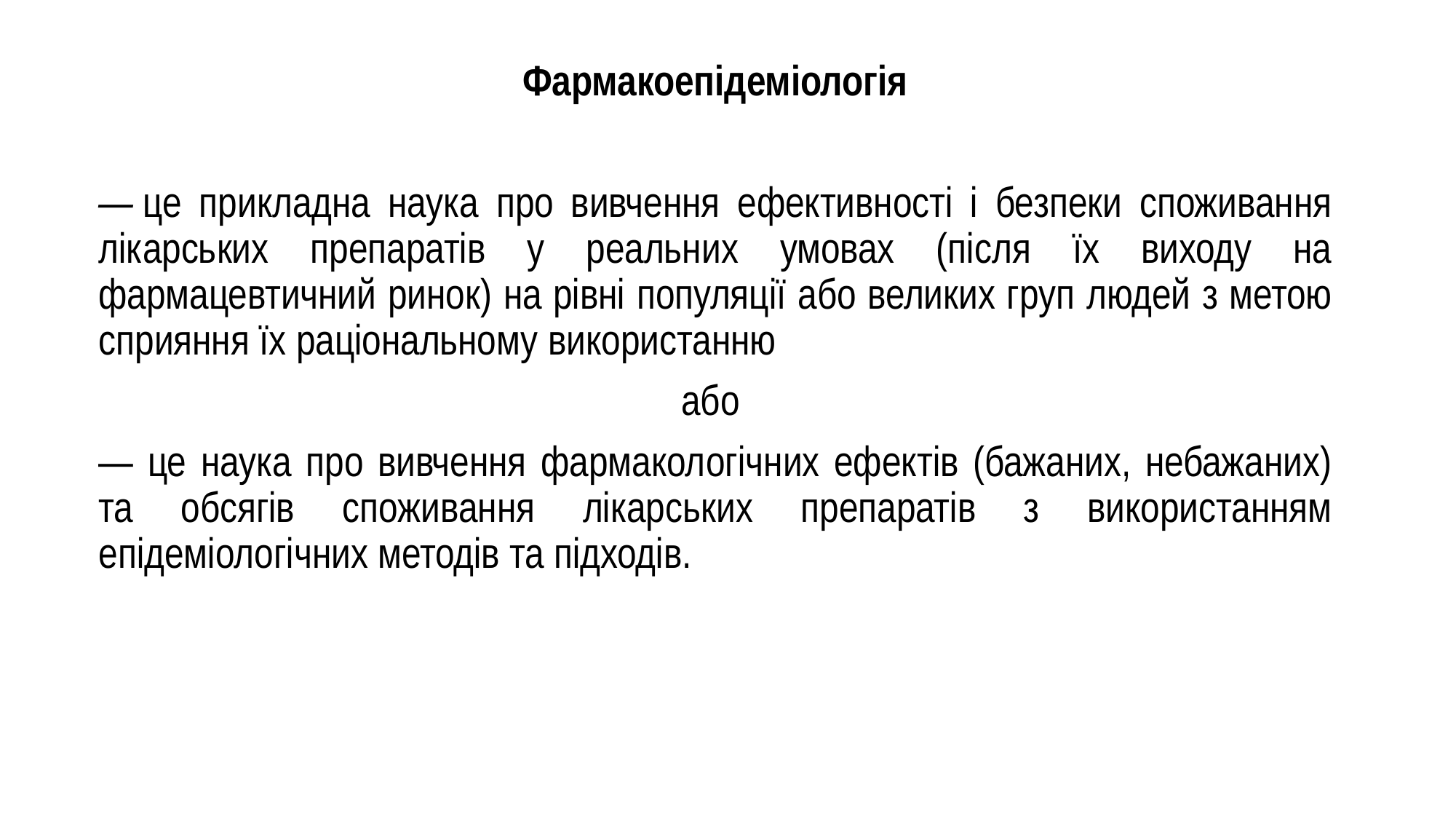

Фармакоепідеміологія

— це прикладна наука про вивчення ефективності і безпеки споживання лікарських препаратів у реальних умовах (після їх виходу на фармацевтичний ринок) на рівні популяції або великих груп людей з метою сприяння їх раціональному використанню
або
— це наука про вивчення фармакологічних ефектів (бажаних, небажаних) та обсягів споживання лікарських препаратів з використанням епідеміологічних методів та підходів.